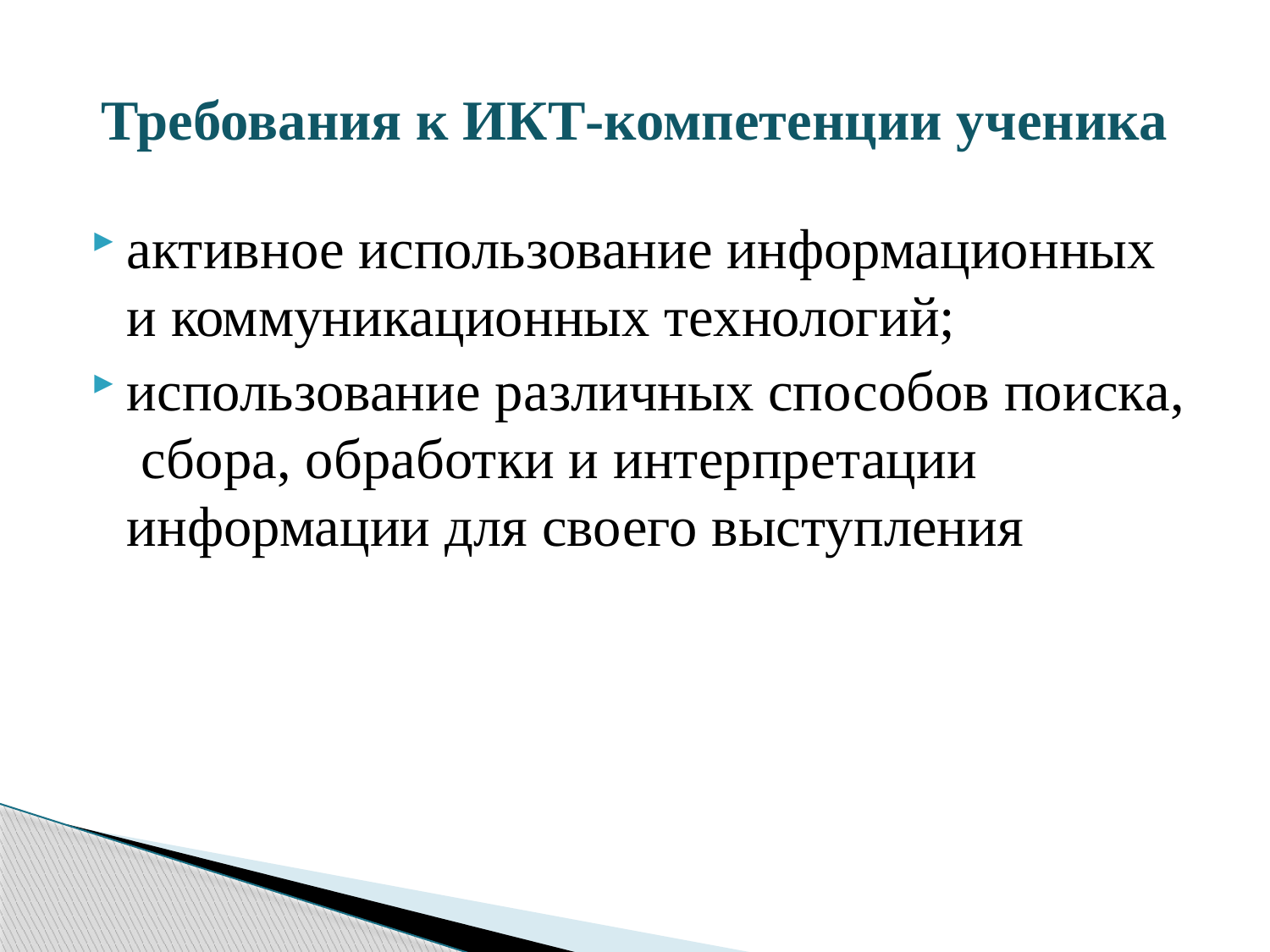

# Требования к ИКТ-компетенции ученика
активное использование информационных и коммуникационных технологий;
использование различных способов поиска,  сбора, обработки и интерпретации информации для своего выступления